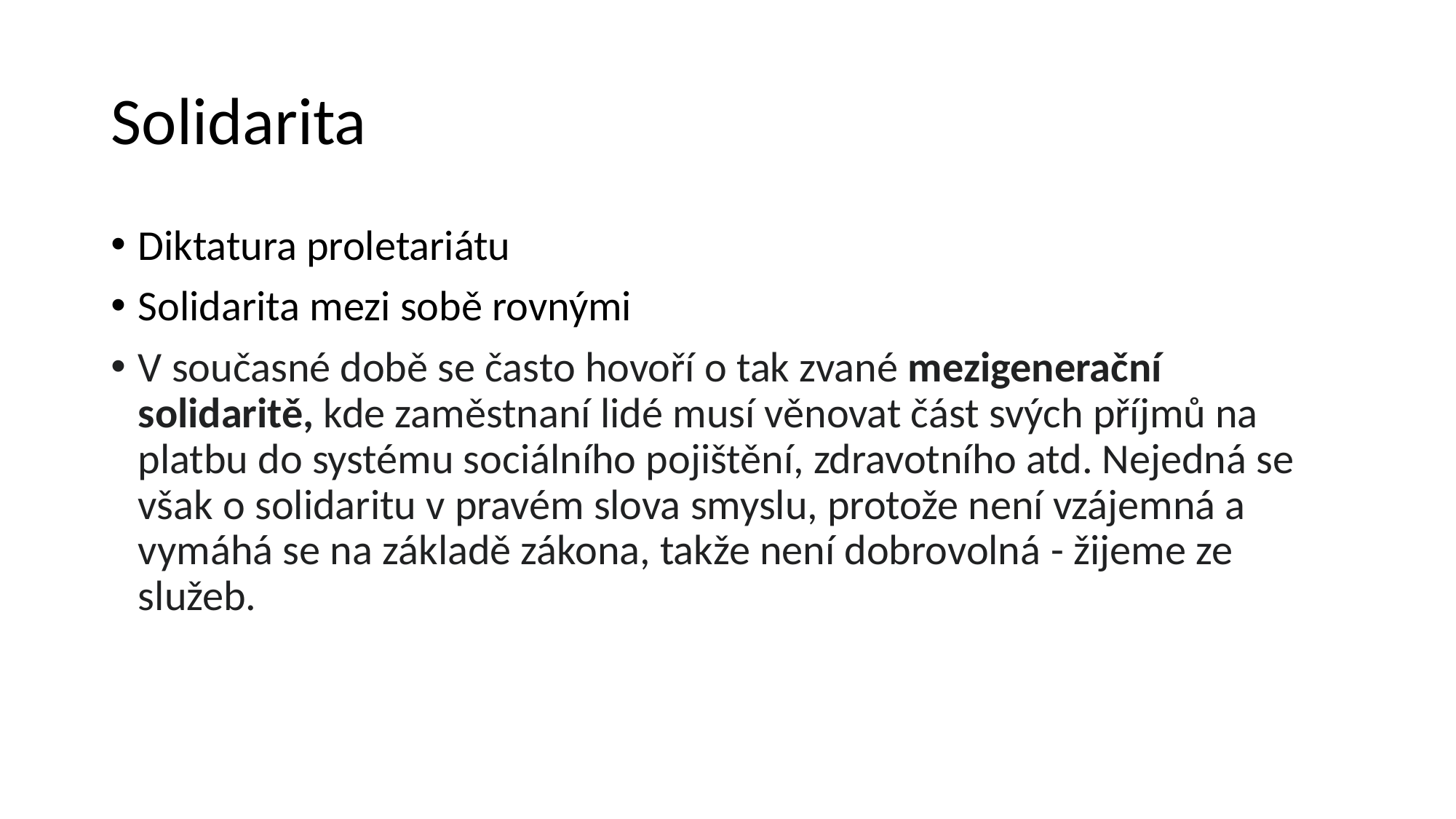

# Solidarita
Diktatura proletariátu
Solidarita mezi sobě rovnými
V současné době se často hovoří o tak zvané mezigenerační solidaritě, kde zaměstnaní lidé musí věnovat část svých příjmů na platbu do systému sociálního pojištění, zdravotního atd. Nejedná se však o solidaritu v pravém slova smyslu, protože není vzájemná a vymáhá se na základě zákona, takže není dobrovolná - žijeme ze služeb.